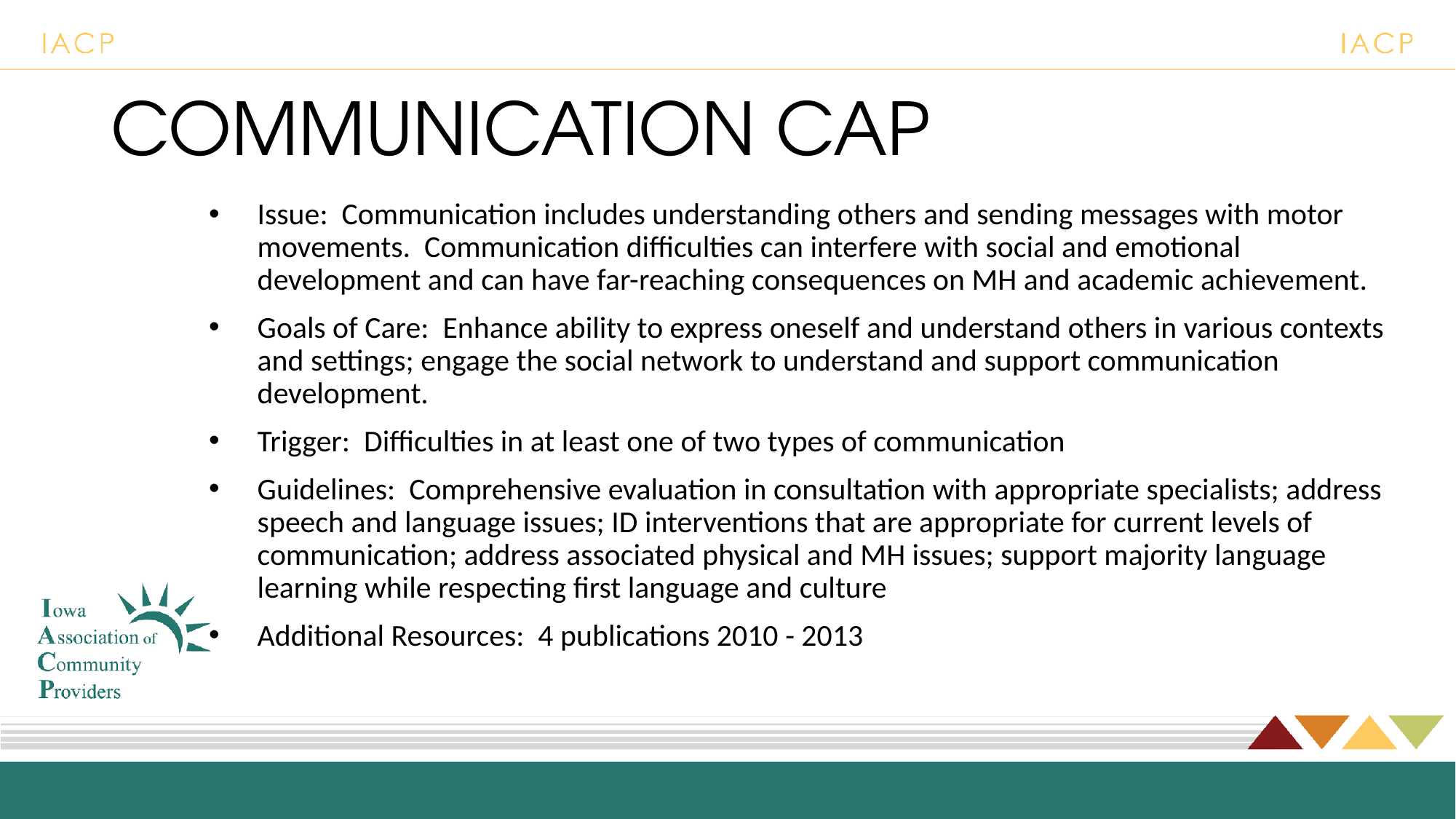

# COMMUNICATION CAP
Issue:  Communication includes understanding others and sending messages with motor movements.  Communication difficulties can interfere with social and emotional development and can have far-reaching consequences on MH and academic achievement.
Goals of Care:  Enhance ability to express oneself and understand others in various contexts and settings; engage the social network to understand and support communication development.
Trigger:  Difficulties in at least one of two types of communication
Guidelines:  Comprehensive evaluation in consultation with appropriate specialists; address speech and language issues; ID interventions that are appropriate for current levels of communication; address associated physical and MH issues; support majority language learning while respecting first language and culture
Additional Resources:  4 publications 2010 - 2013